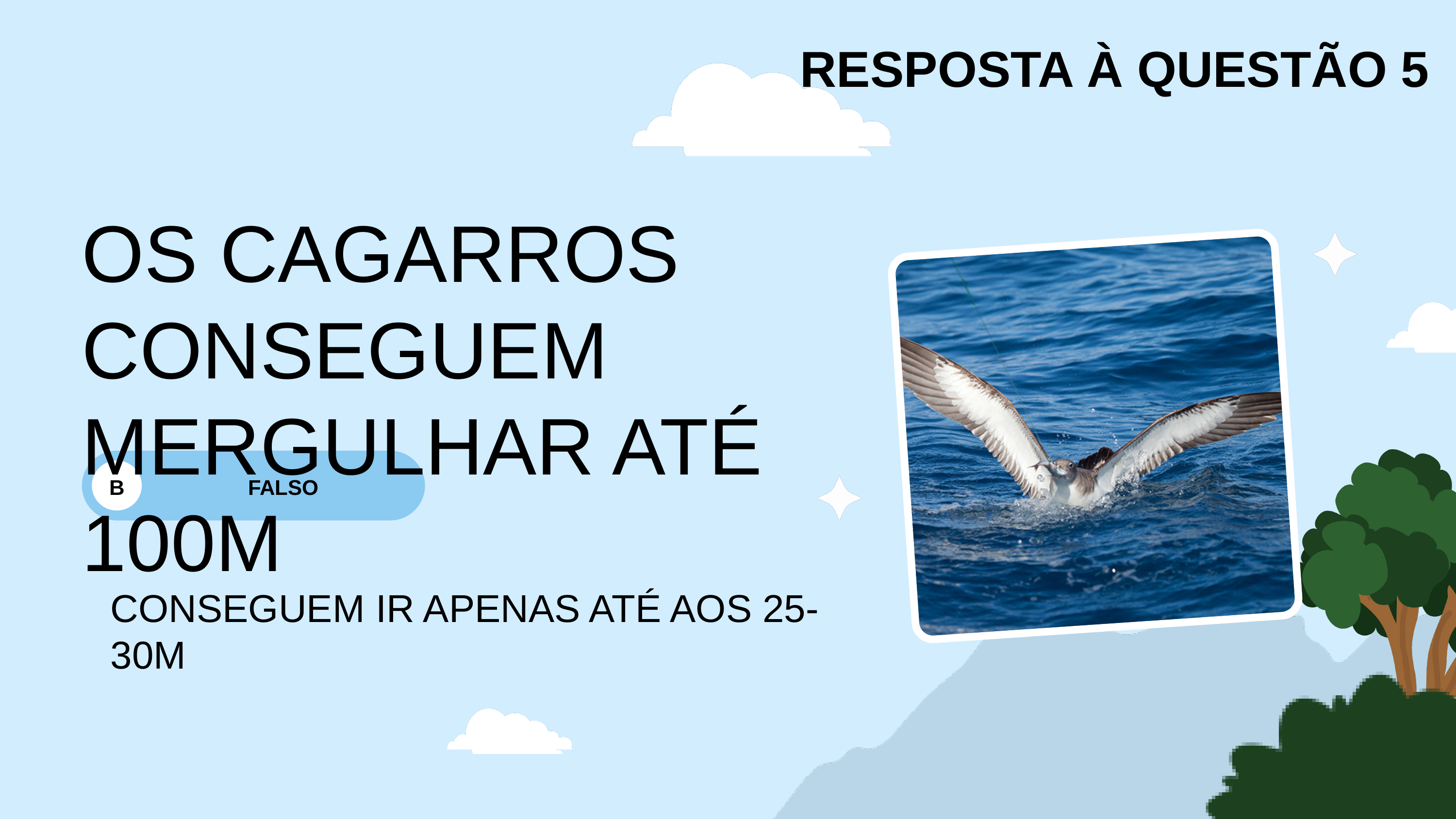

RESPOSTA À QUESTÃO 5

OS CAGARROS CONSEGUEM MERGULHAR ATÉ 100M

B
FALSO

CONSEGUEM IR APENAS ATÉ AOS 25-30M